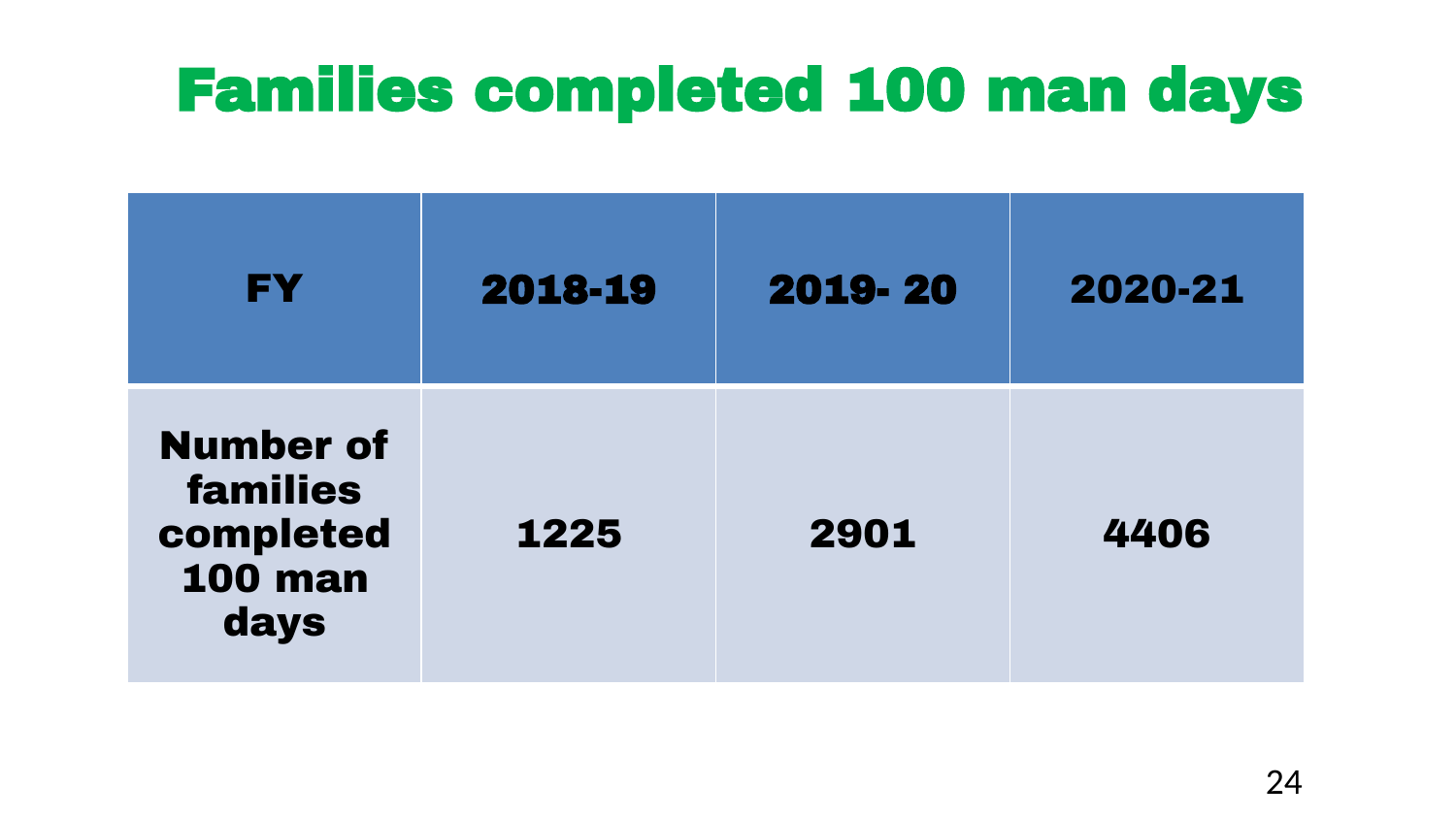

Families completed 100 man days
#
| FY | 2018-19 | 2019- 20 | 2020-21 |
| --- | --- | --- | --- |
| Number of families completed 100 man days | 1225 | 2901 | 4406 |
24